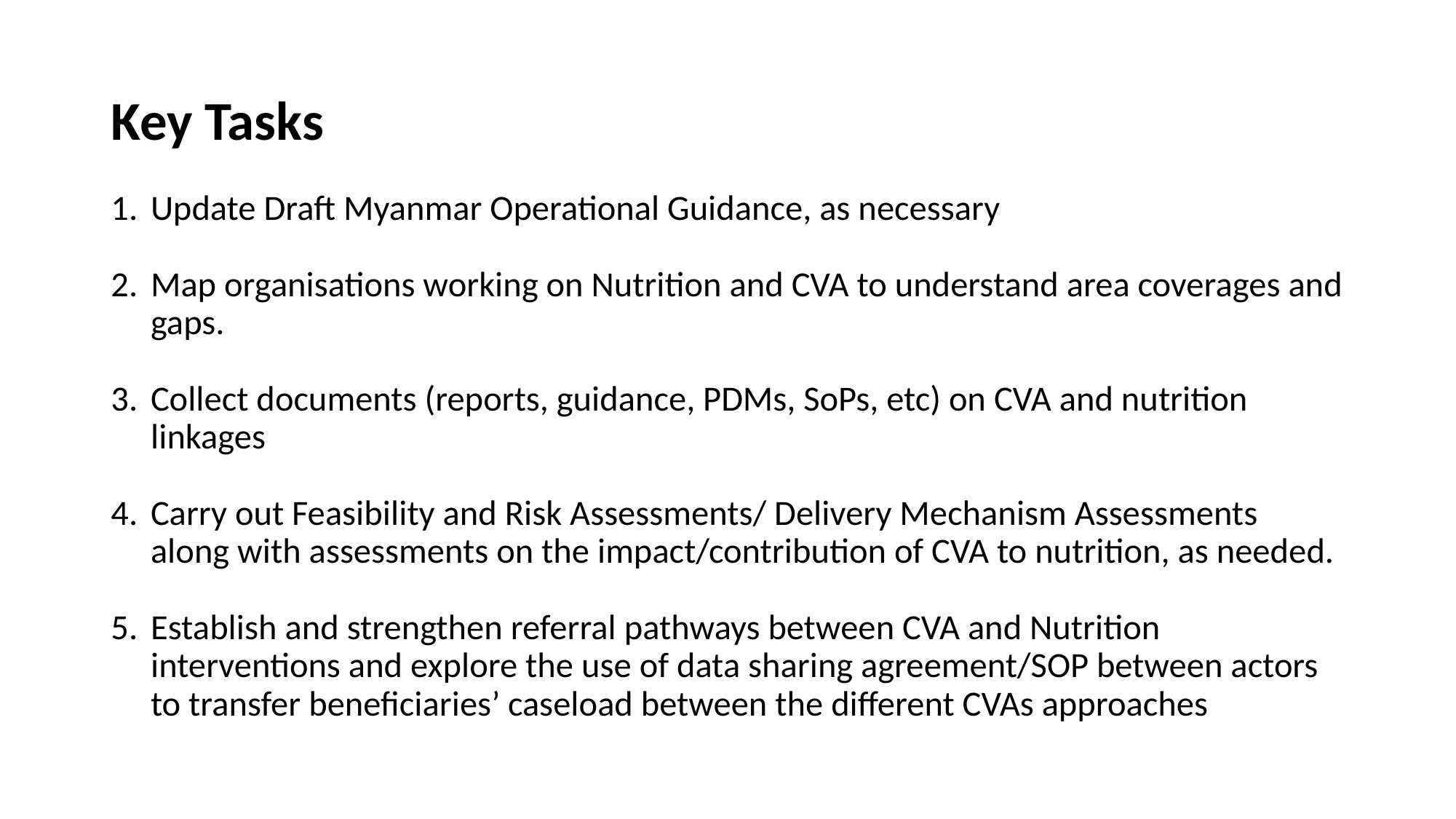

# Key Tasks
Update Draft Myanmar Operational Guidance, as necessary

Map organisations working on Nutrition and CVA to understand area coverages and gaps.

Collect documents (reports, guidance, PDMs, SoPs, etc) on CVA and nutrition linkages

Carry out Feasibility and Risk Assessments/ Delivery Mechanism Assessments along with assessments on the impact/contribution of CVA to nutrition, as needed.

Establish and strengthen referral pathways between CVA and Nutrition interventions and explore the use of data sharing agreement/SOP between actors to transfer beneficiaries’ caseload between the different CVAs approaches